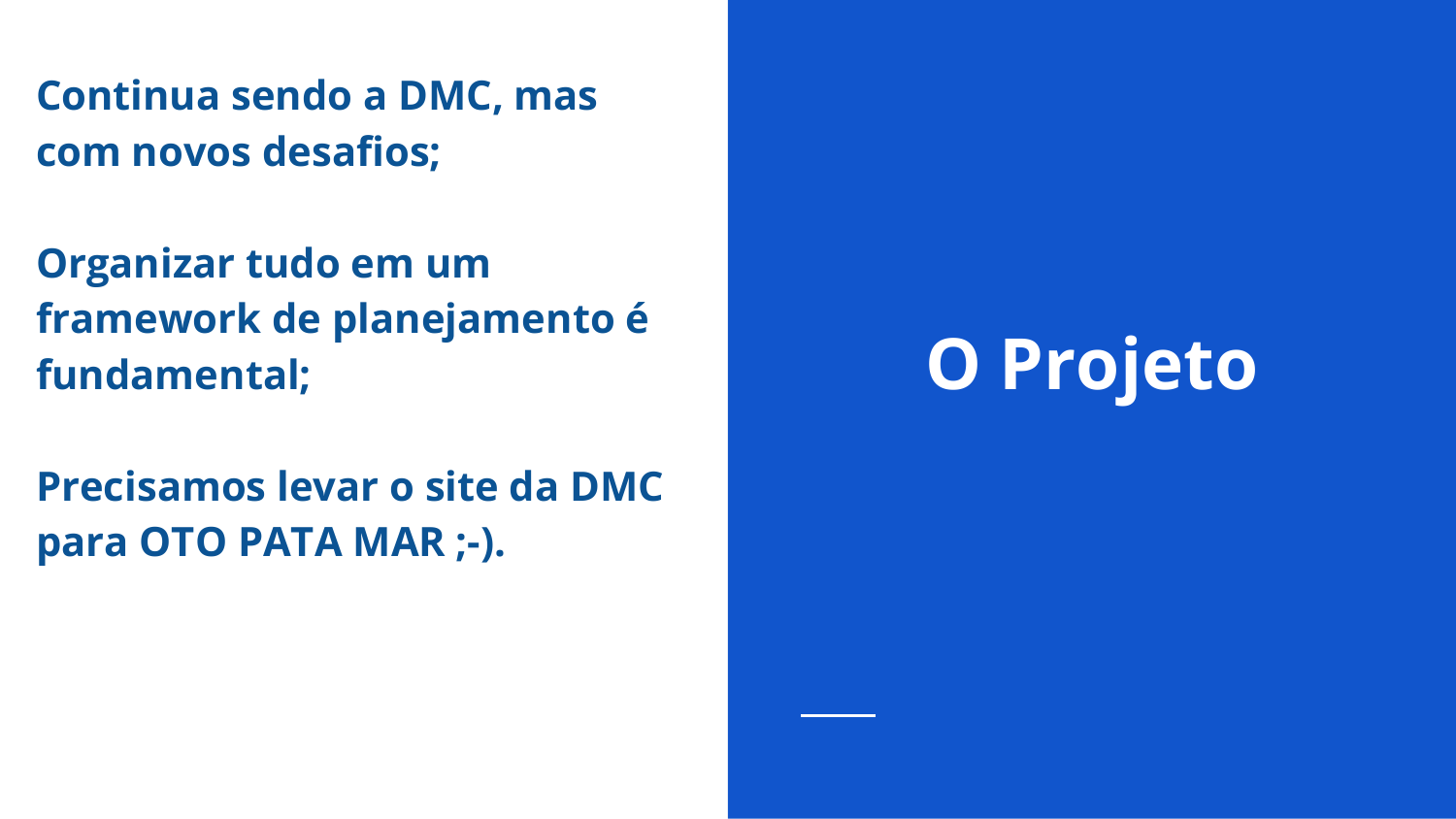

Continua sendo a DMC, mas com novos desafios;

Organizar tudo em um framework de planejamento é fundamental;

Precisamos levar o site da DMC para OTO PATA MAR ;-).

# O Projeto